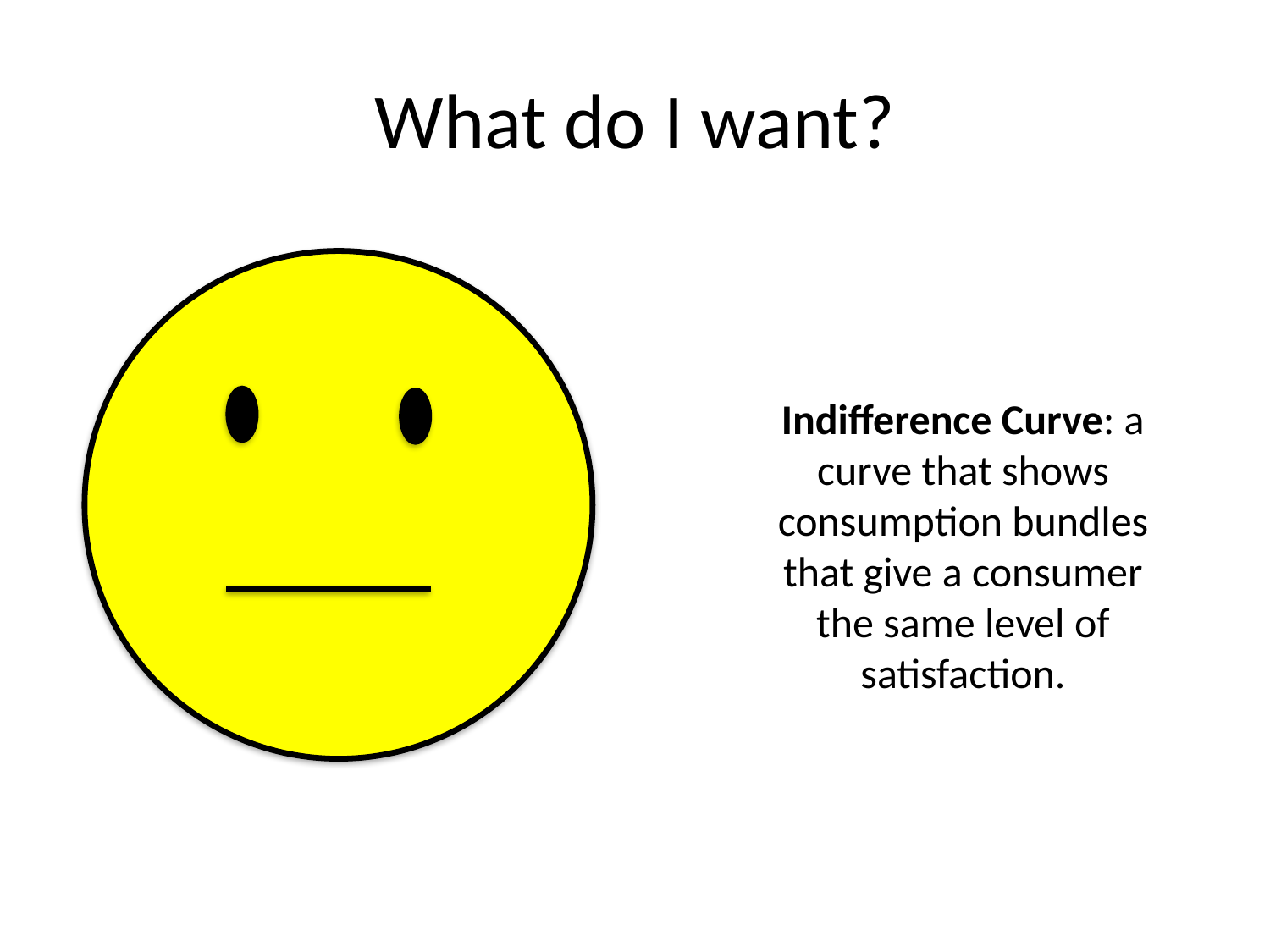

# What do I want?

Indifference Curve: a curve that shows consumption bundles that give a consumer the same level of satisfaction.